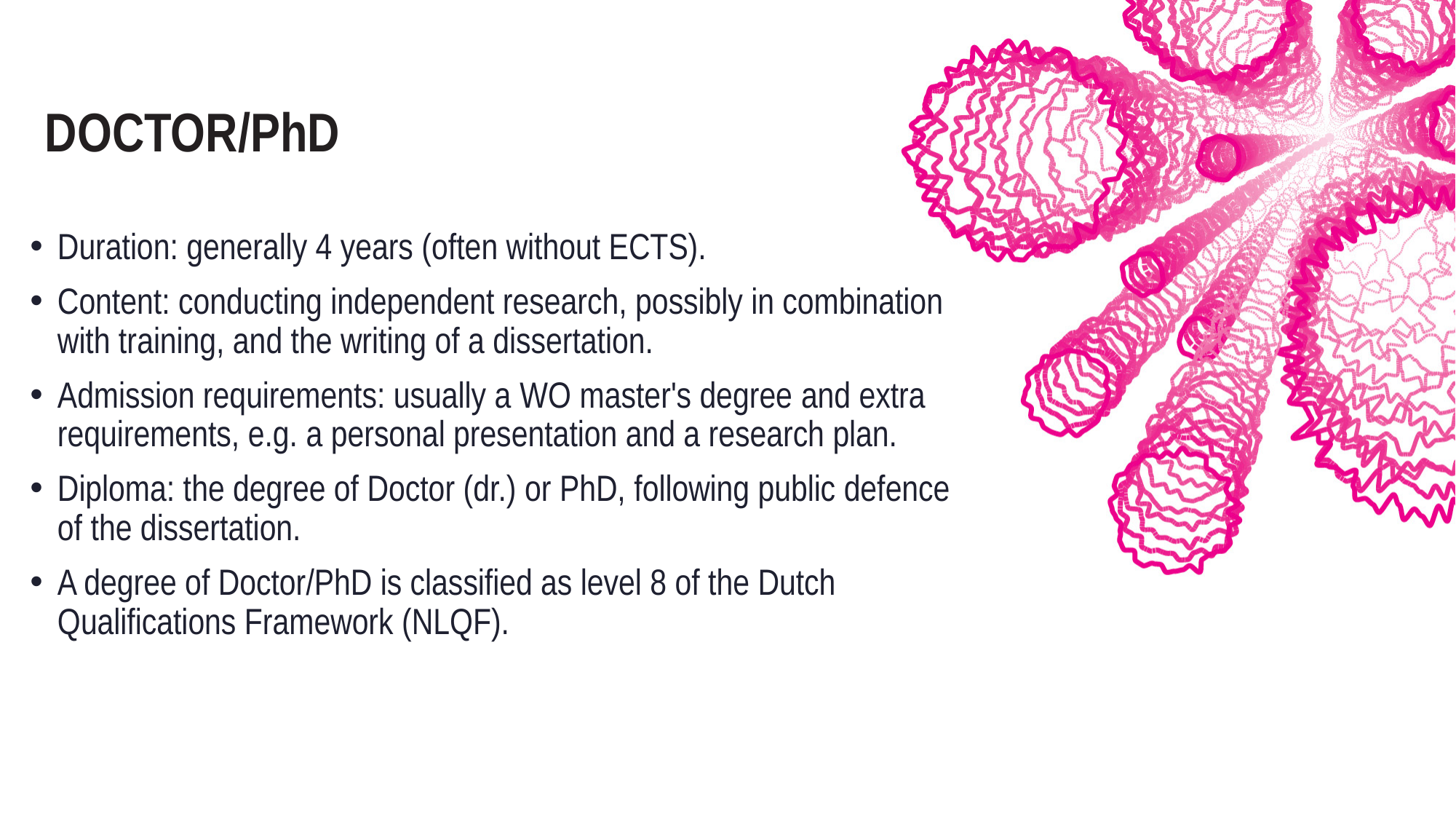

# Doctor/phd
Duration: generally 4 years (often without ECTS).
Content: conducting independent research, possibly in combination with training, and the writing of a dissertation.
Admission requirements: usually a WO master's degree and extra requirements, e.g. a personal presentation and a research plan.
Diploma: the degree of Doctor (dr.) or PhD, following public defence of the dissertation.
A degree of Doctor/PhD is classified as level 8 of the Dutch Qualifications Framework (NLQF).